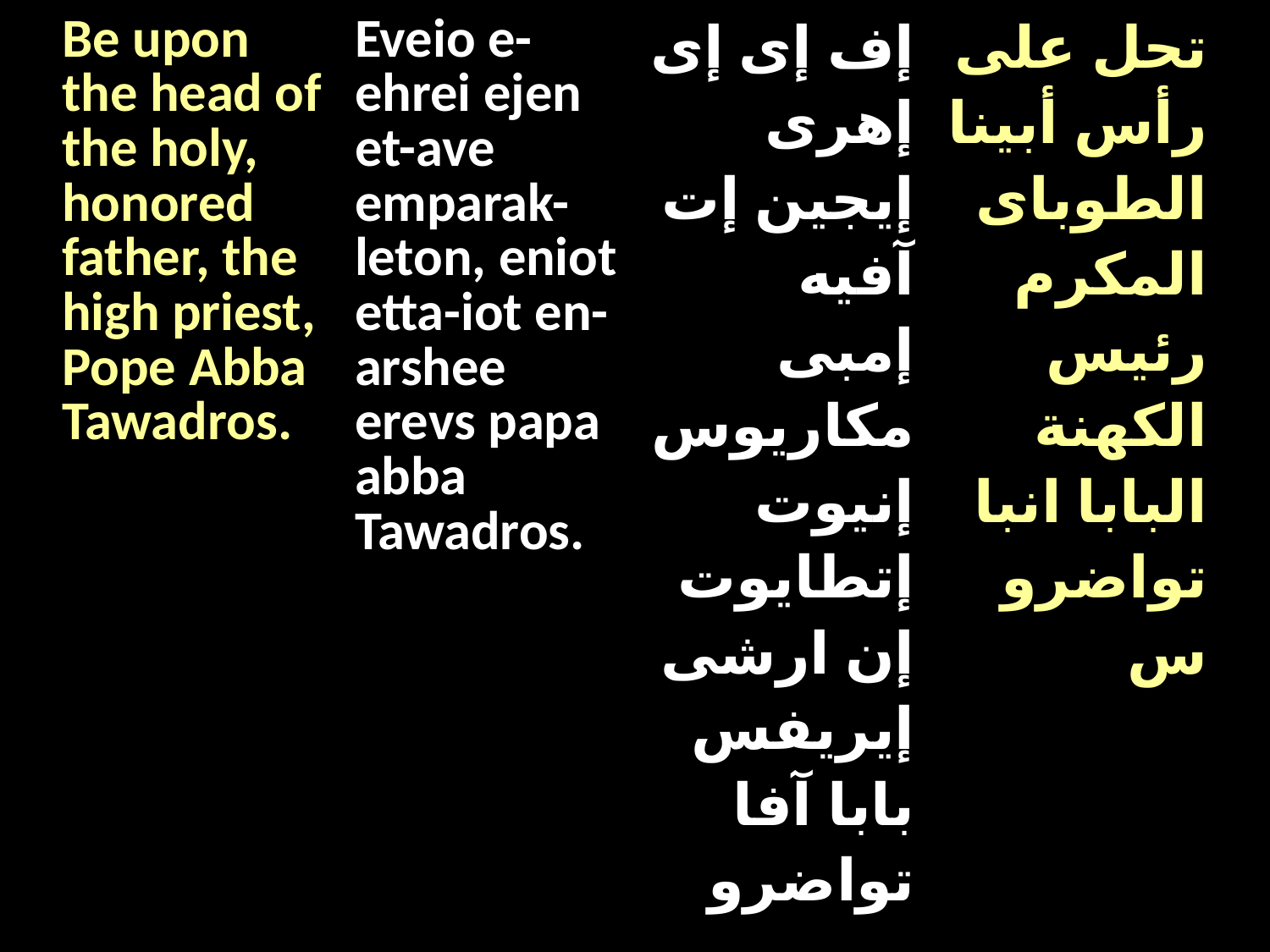

| Be upon the head of the holy, honored father, the high priest, Pope Abba Tawadros. | Eveio e-ehrei ejen et-ave emparak-leton, eniot etta-iot en-arshee erevs papa abba Tawadros. | إف إى إى إهرى إيجين إت آفيه إمبى مكاريوس إنيوت إتطايوت إن ارشى إيريفس بابا آفا تواضروس | تحل على رأس أبينا الطوباى المكرم رئيس الكهنة البابا انبا تواضروس |
| --- | --- | --- | --- |